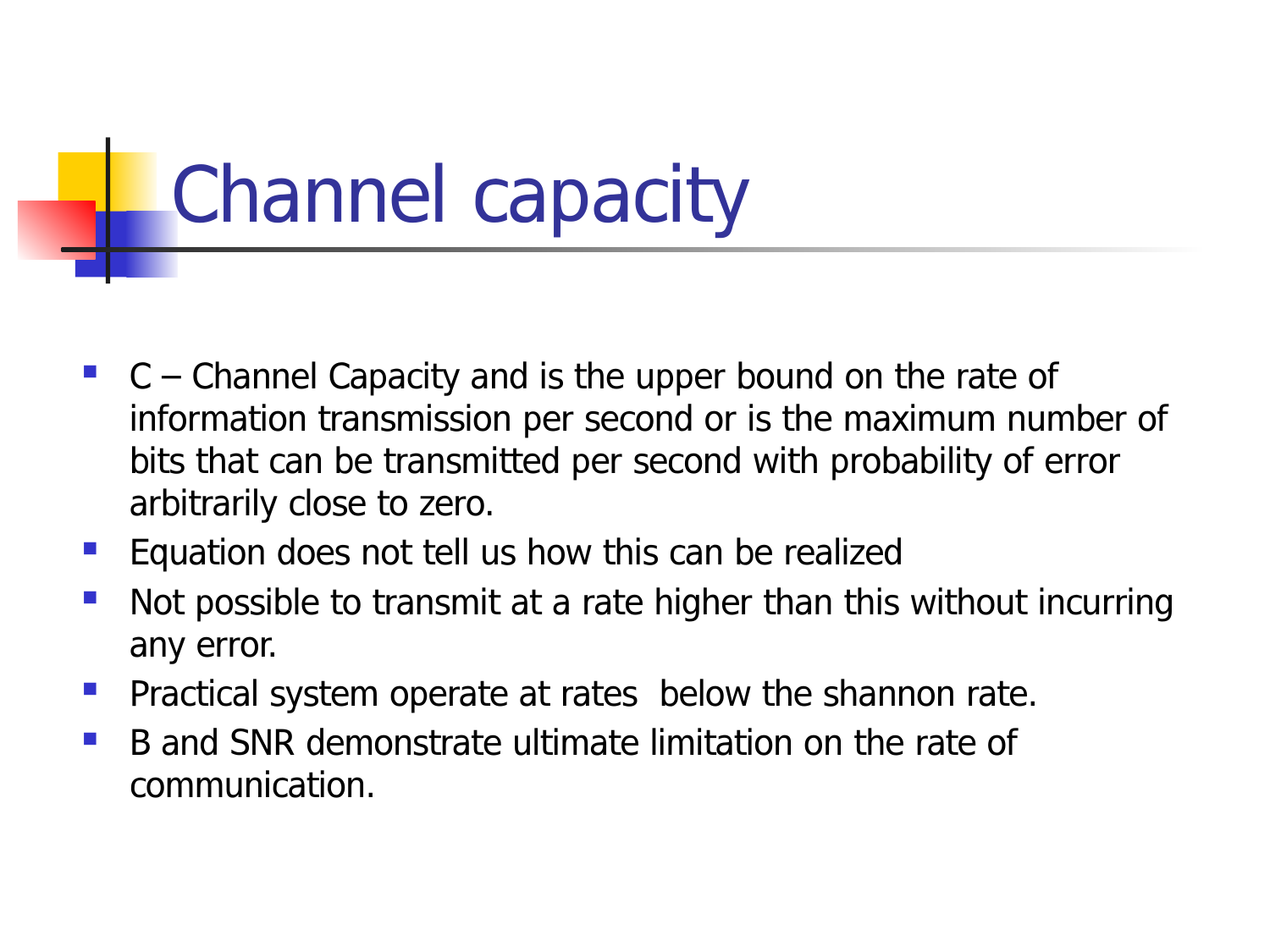

# Channel capacity
C – Channel Capacity and is the upper bound on the rate of information transmission per second or is the maximum number of bits that can be transmitted per second with probability of error arbitrarily close to zero.
Equation does not tell us how this can be realized
Not possible to transmit at a rate higher than this without incurring any error.
Practical system operate at rates  below the shannon rate.
B and SNR demonstrate ultimate limitation on the rate of communication.